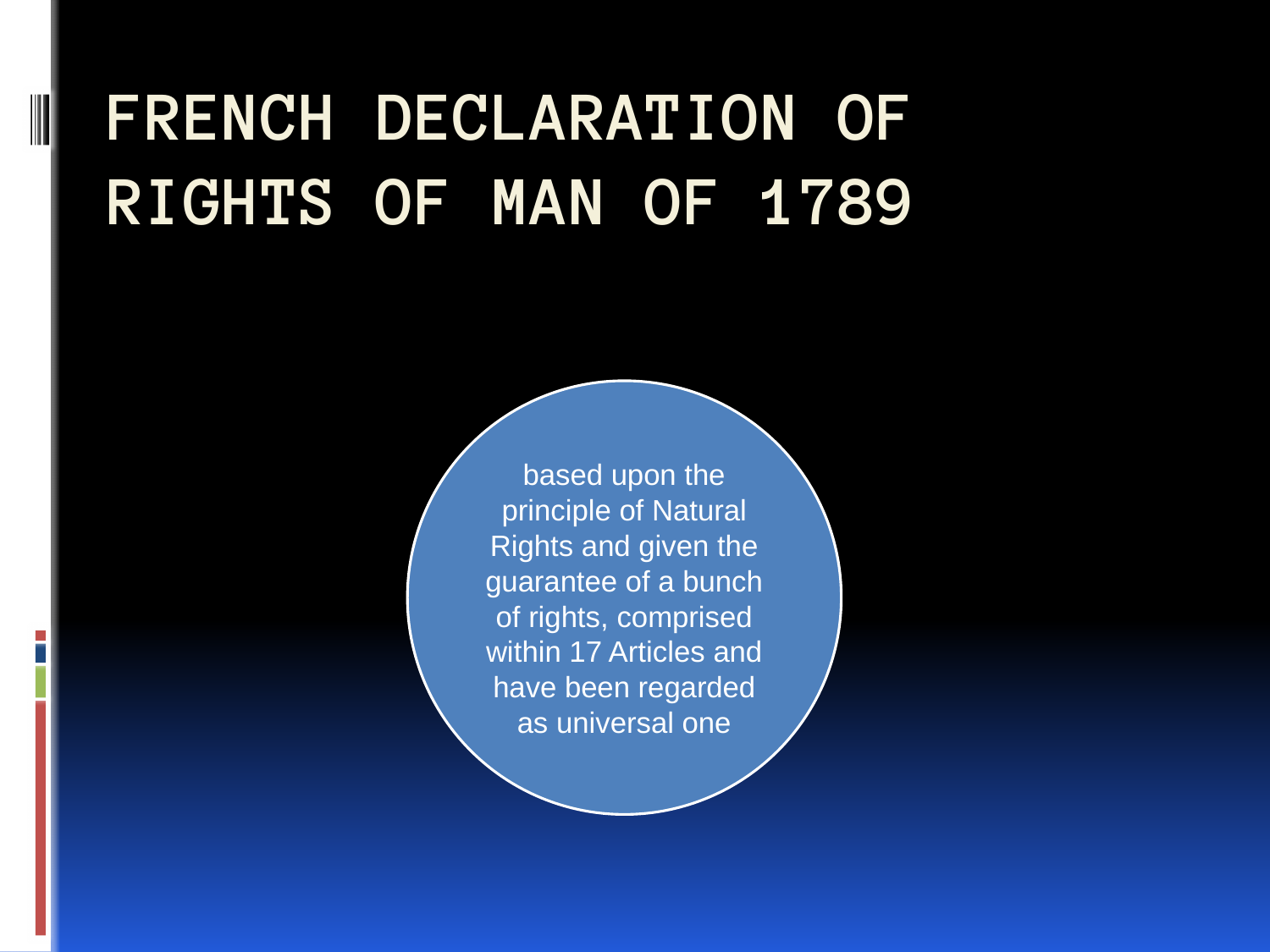

# French Declaration of Rights of man of 1789
based upon the principle of Natural Rights and given the guarantee of a bunch of rights, comprised within 17 Articles and have been regarded as universal one